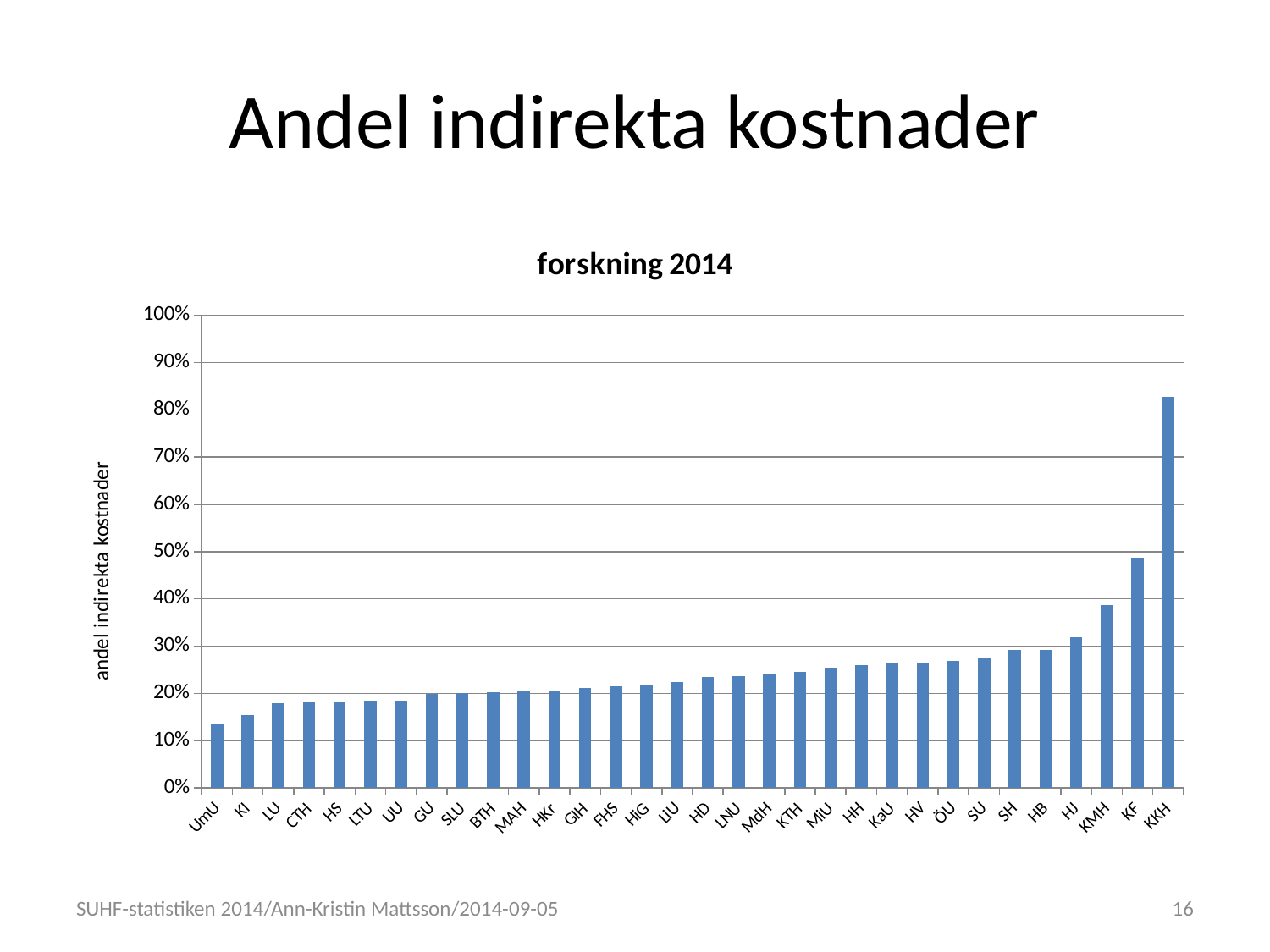

# Andel indirekta kostnader

### Chart: forskning 2014

| Category | andel |
|---|---|
| UmU | 0.1344602138415858 |
| KI | 0.15325351538938758 |
| LU | 0.17978259051433304 |
| CTH | 0.18181794665096537 |
| HS | 0.1832310826853763 |
| LTU | 0.18378019015492283 |
| UU | 0.1842750167010665 |
| GU | 0.19853510934086932 |
| SLU | 0.20047147455908232 |
| BTH | 0.20164075157007402 |
| MAH | 0.20503452177080023 |
| HKr | 0.20653152107513745 |
| GIH | 0.2108706881708087 |
| FHS | 0.21501415992200437 |
| HiG | 0.2179615833769581 |
| LiU | 0.22311419569647617 |
| HD | 0.23375824970617484 |
| LNU | 0.23620991130804828 |
| MdH | 0.2424376222497936 |
| KTH | 0.24527096578469873 |
| MiU | 0.25493515512840526 |
| HH | 0.2590472031506506 |
| KaU | 0.2639872421530645 |
| HV | 0.26555175251696056 |
| ÖU | 0.26828934831967693 |
| SU | 0.27392783791849157 |
| SH | 0.2918760431111024 |
| HB | 0.29259808146636984 |
| HJ | 0.3182623760404636 |
| KMH | 0.38702643772145 |
| KF | 0.4875756754314629 |
| KKH | 0.8272179627601315 |
SUHF-statistiken 2014/Ann-Kristin Mattsson/2014-09-05
16